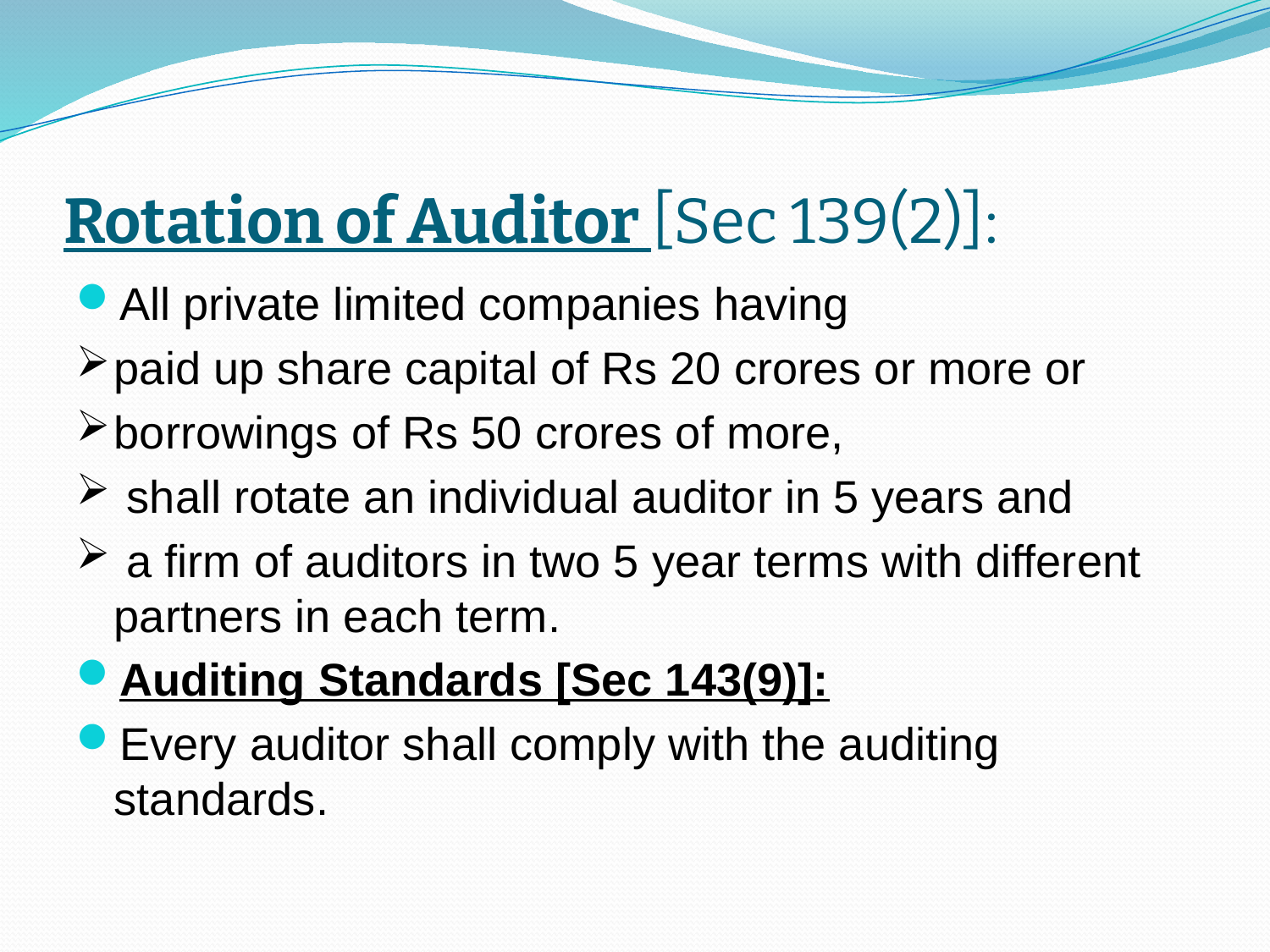

# Rotation of Auditor [Sec 139(2)]:
All private limited companies having
paid up share capital of Rs 20 crores or more or
borrowings of Rs 50 crores of more,
 shall rotate an individual auditor in 5 years and
 a firm of auditors in two 5 year terms with different partners in each term.
Auditing Standards [Sec 143(9)]:
Every auditor shall comply with the auditing standards.